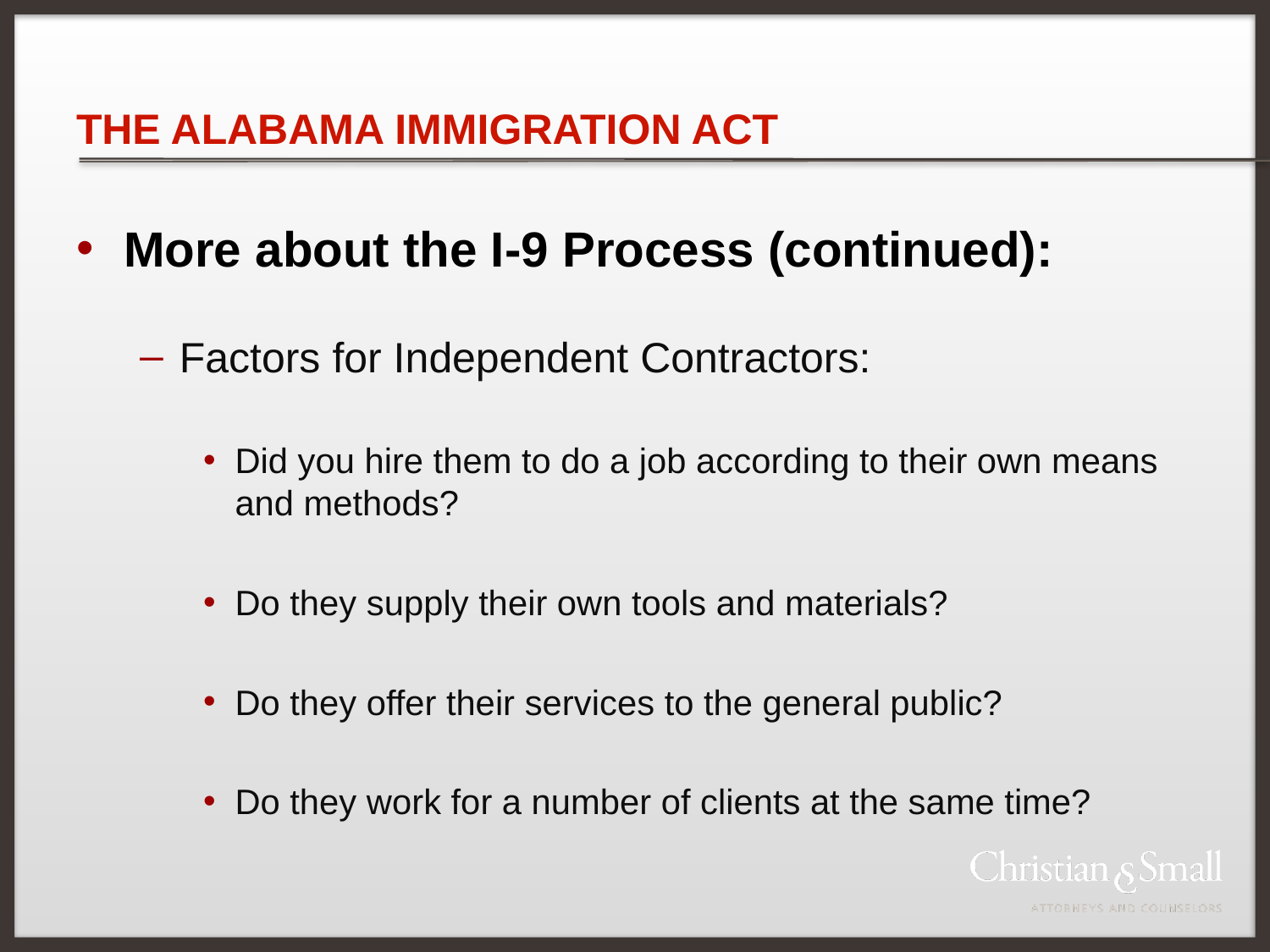

THE ALABAMA IMMIGRATION ACT
More about the I-9 Process (continued):

Factors for Independent Contractors:

Did you hire them to do a job according to their own means and methods?

Do they supply their own tools and materials?

Do they offer their services to the general public?

Do they work for a number of clients at the same time?